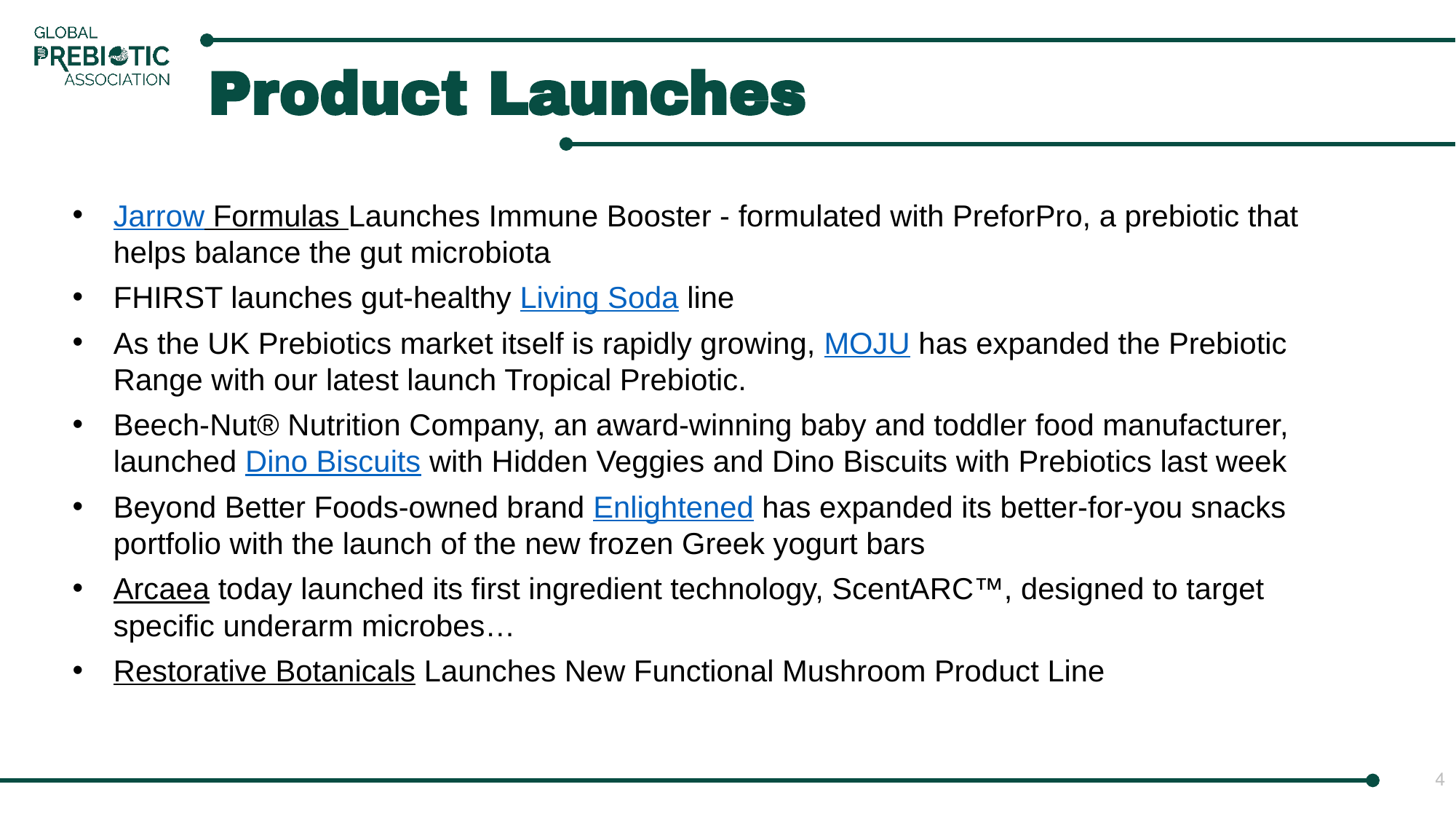

Product Launches
Jarrow Formulas Launches Immune Booster - formulated with PreforPro, a prebiotic that helps balance the gut microbiota
FHIRST launches gut-healthy Living Soda line
As the UK Prebiotics market itself is rapidly growing, MOJU has expanded the Prebiotic Range with our latest launch Tropical Prebiotic.
Beech-Nut® Nutrition Company, an award-winning baby and toddler food manufacturer, launched Dino Biscuits with Hidden Veggies and Dino Biscuits with Prebiotics last week
Beyond Better Foods-owned brand Enlightened has expanded its better-for-you snacks portfolio with the launch of the new frozen Greek yogurt bars
Arcaea today launched its first ingredient technology, ScentARC™, designed to target specific underarm microbes…
Restorative Botanicals Launches New Functional Mushroom Product Line